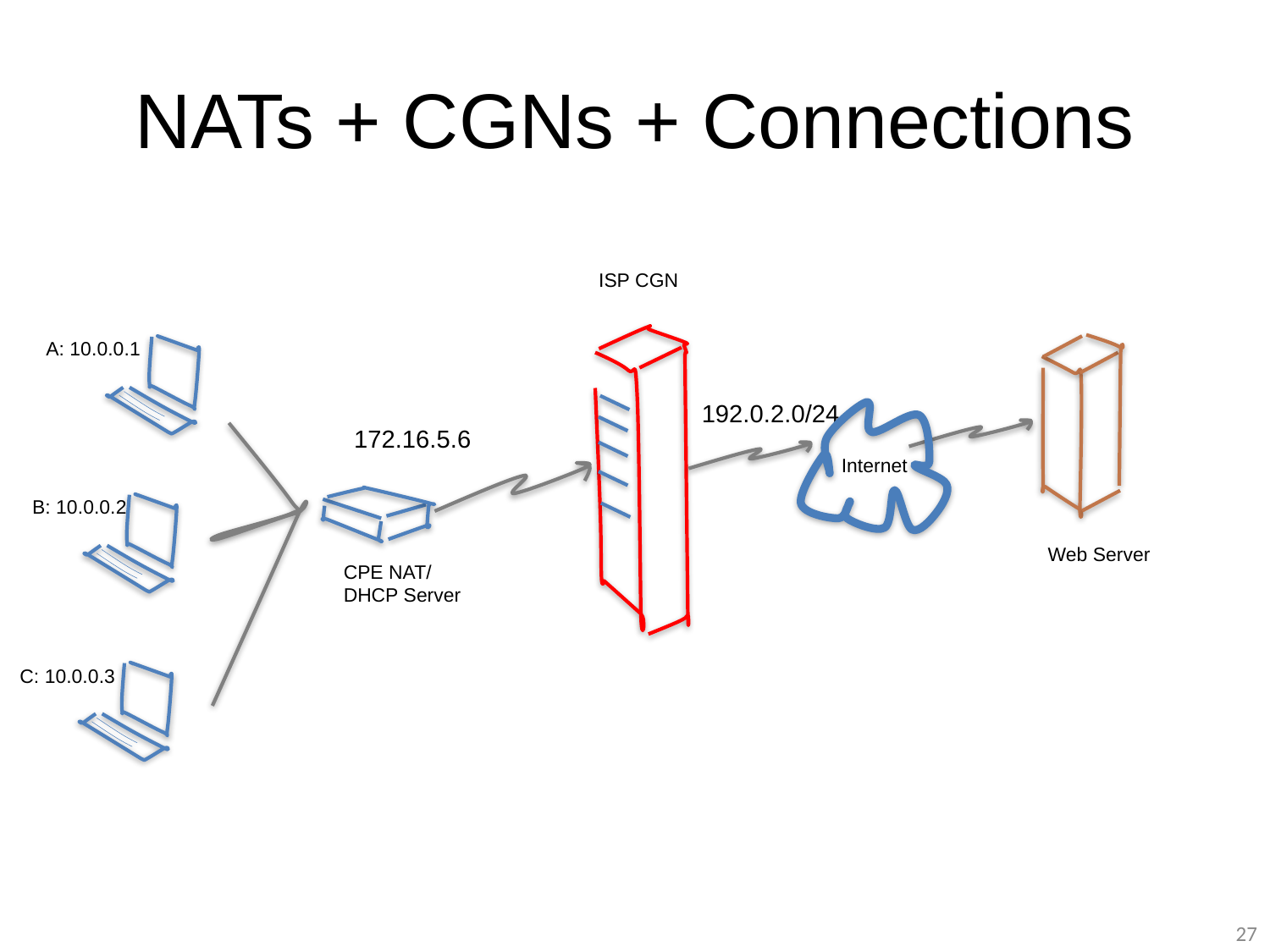

# NATs + CGNs + Connections
ISP CGN

A: 10.0.0.1

192.0.2.0/24

172.16.5.6

Internet

B: 10.0.0.2

Web Server
CPE NAT/
DHCP Server

C: 10.0.0.3

27